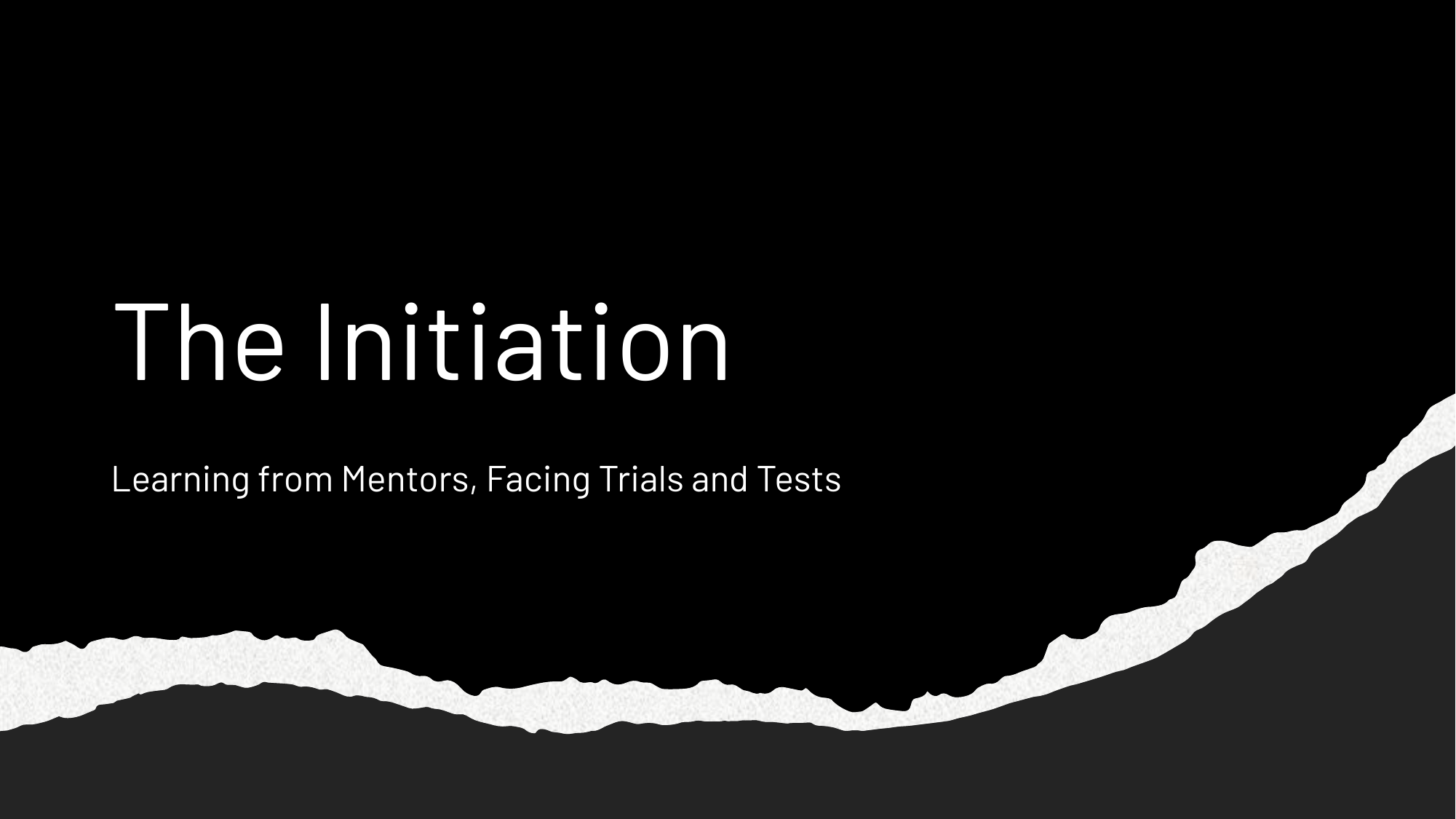

# The Initiation

Learning from Mentors, Facing Trials and Tests